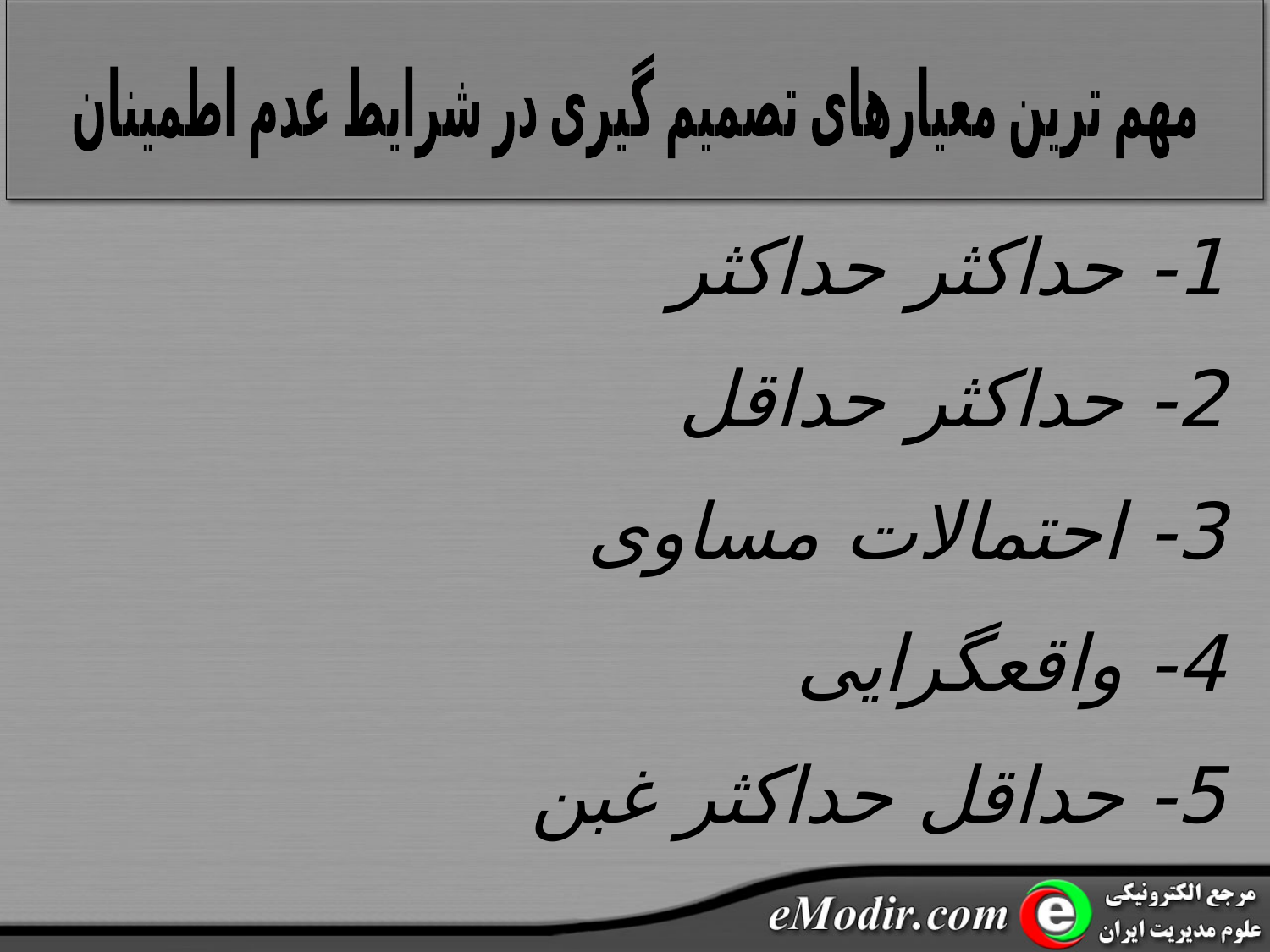

مهم ترین معیارهای تصمیم گیری در شرایط عدم اطمینان
1- حداکثر حداکثر
2- حداکثر حداقل
3- احتمالات مساوی
4- واقعگرایی
5- حداقل حداکثر غبن